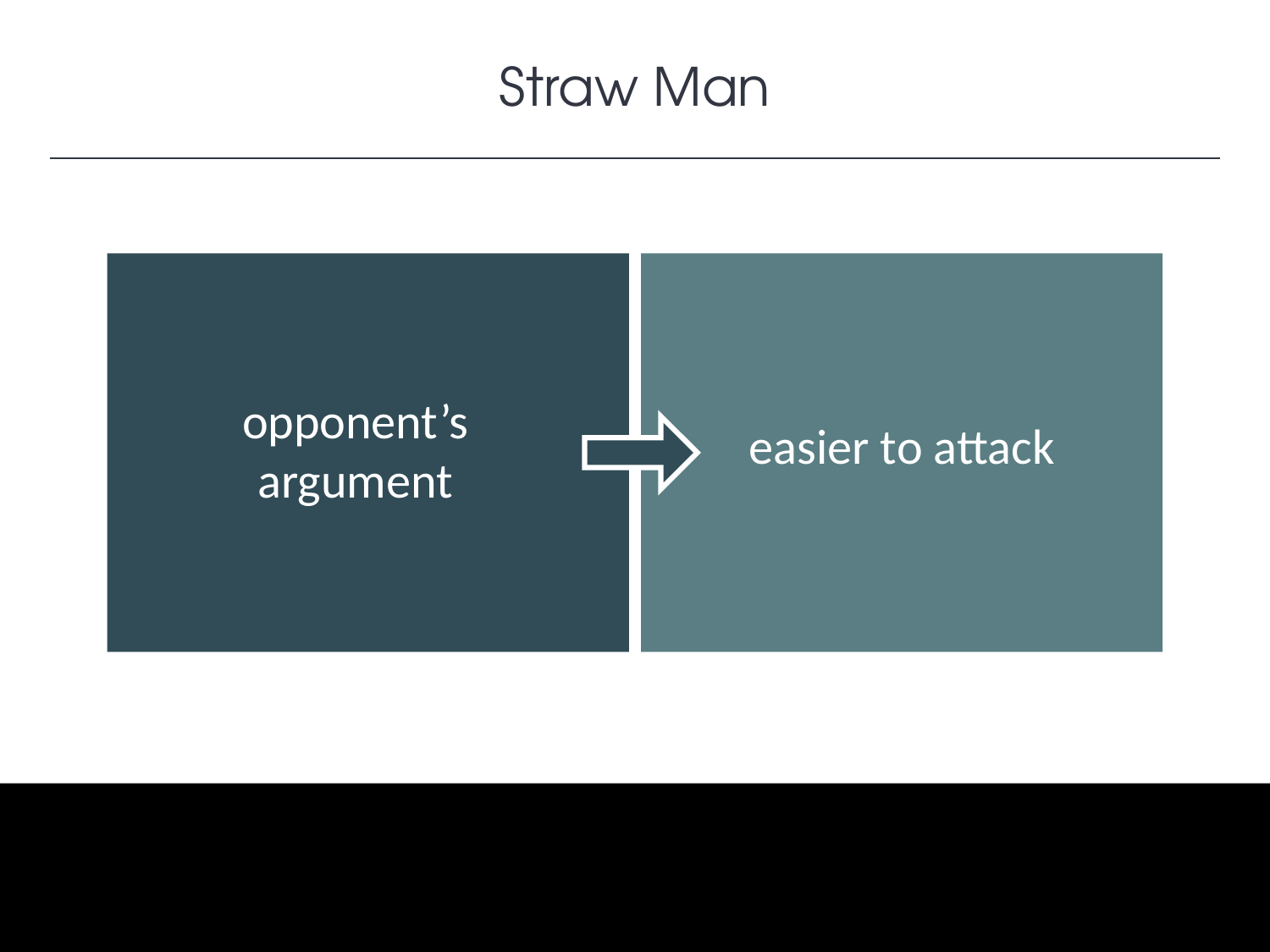

Straw Man
HAWKES LEARNING

opponent’s argument
easier to attack